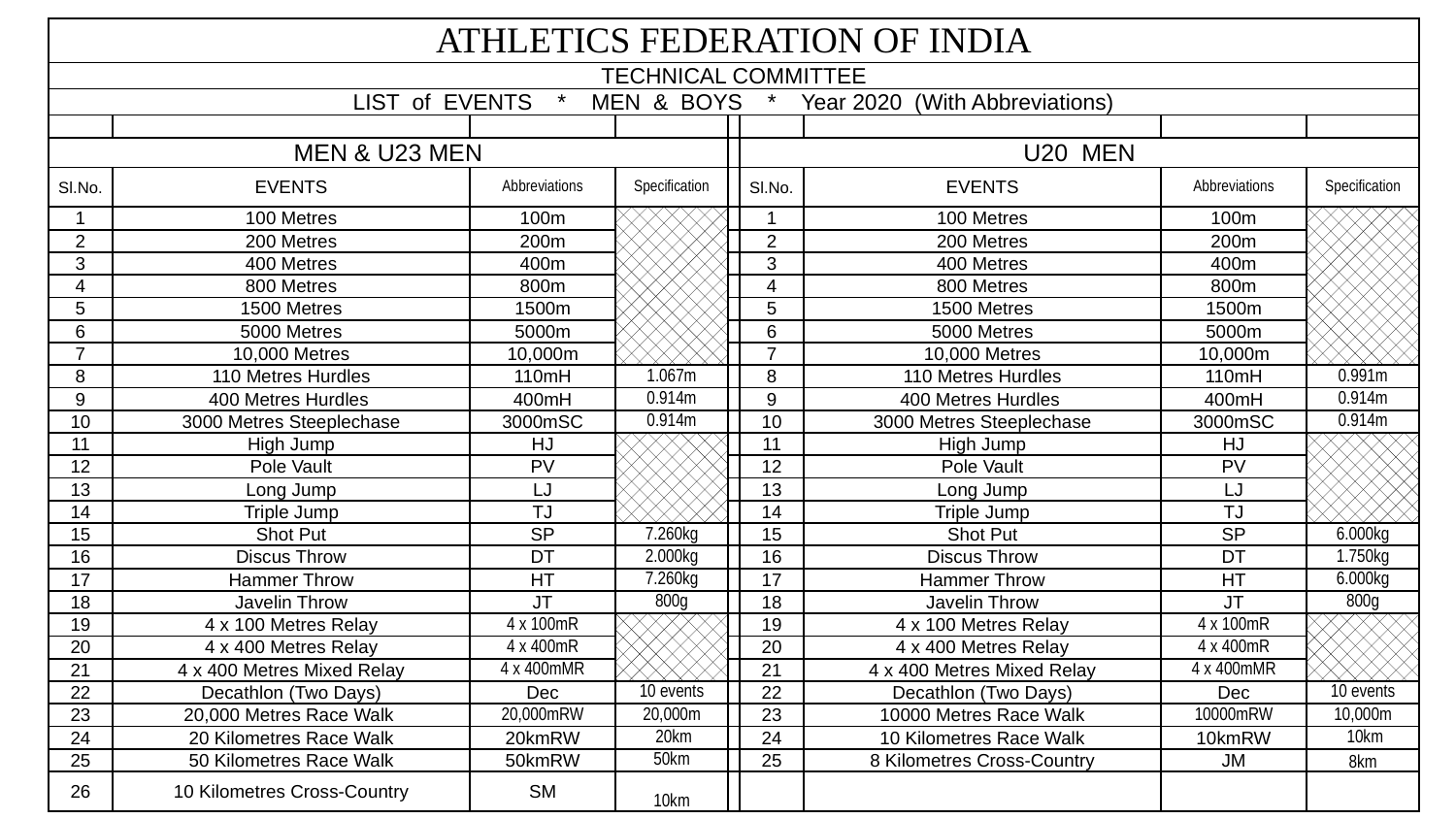

| ATHLETICS FEDERATION OF INDIA |  |  |  |  |  |  |  |  |
| --- | --- | --- | --- | --- | --- | --- | --- | --- |
| TECHNICAL COMMITTEE |  |  |  |  |  |  |  |  |
| LIST of EVENTS \* MEN & BOYS \* Year 2020 (With Abbreviations) |  |  |  |  |  |  |  |  |
|  |  |  |  |  |  |  |  |  |
| MEN & U23 MEN |  |  |  |  | U20 MEN |  |  |  |
| Sl.No. | EVENTS | Abbreviations | Specification |  | Sl.No. | EVENTS | Abbreviations | Specification |
| 1 | 100 Metres | 100m |  |  | 1 | 100 Metres | 100m |  |
| 2 | 200 Metres | 200m |  |  | 2 | 200 Metres | 200m |  |
| 3 | 400 Metres | 400m |  |  | 3 | 400 Metres | 400m |  |
| 4 | 800 Metres | 800m |  |  | 4 | 800 Metres | 800m |  |
| 5 | 1500 Metres | 1500m |  |  | 5 | 1500 Metres | 1500m |  |
| 6 | 5000 Metres | 5000m |  |  | 6 | 5000 Metres | 5000m |  |
| 7 | 10,000 Metres | 10,000m |  |  | 7 | 10,000 Metres | 10,000m |  |
| 8 | 110 Metres Hurdles | 110mH | 1.067m |  | 8 | 110 Metres Hurdles | 110mH | 0.991m |
| 9 | 400 Metres Hurdles | 400mH | 0.914m |  | 9 | 400 Metres Hurdles | 400mH | 0.914m |
| 10 | 3000 Metres Steeplechase | 3000mSC | 0.914m |  | 10 | 3000 Metres Steeplechase | 3000mSC | 0.914m |
| 11 | High Jump | HJ |  |  | 11 | High Jump | HJ |  |
| 12 | Pole Vault | PV |  |  | 12 | Pole Vault | PV |  |
| 13 | Long Jump | LJ |  |  | 13 | Long Jump | LJ |  |
| 14 | Triple Jump | TJ |  |  | 14 | Triple Jump | TJ |  |
| 15 | Shot Put | SP | 7.260kg |  | 15 | Shot Put | SP | 6.000kg |
| 16 | Discus Throw | DT | 2.000kg |  | 16 | Discus Throw | DT | 1.750kg |
| 17 | Hammer Throw | HT | 7.260kg |  | 17 | Hammer Throw | HT | 6.000kg |
| 18 | Javelin Throw | JT | 800g |  | 18 | Javelin Throw | JT | 800g |
| 19 | 4 x 100 Metres Relay | 4 x 100mR |  |  | 19 | 4 x 100 Metres Relay | 4 x 100mR |  |
| 20 | 4 x 400 Metres Relay | 4 x 400mR |  |  | 20 | 4 x 400 Metres Relay | 4 x 400mR |  |
| 21 | 4 x 400 Metres Mixed Relay | 4 x 400mMR |  |  | 21 | 4 x 400 Metres Mixed Relay | 4 x 400mMR |  |
| 22 | Decathlon (Two Days) | Dec | 10 events |  | 22 | Decathlon (Two Days) | Dec | 10 events |
| 23 | 20,000 Metres Race Walk | 20,000mRW | 20,000m |  | 23 | 10000 Metres Race Walk | 10000mRW | 10,000m |
| 24 | 20 Kilometres Race Walk | 20kmRW | 20km |  | 24 | 10 Kilometres Race Walk | 10kmRW | 10km |
| 25 | 50 Kilometres Race Walk | 50kmRW | 50km |  | 25 | 8 Kilometres Cross-Country | JM | 8km |
| 26 | 10 Kilometres Cross-Country | SM | 10km |  |  |  |  |  |